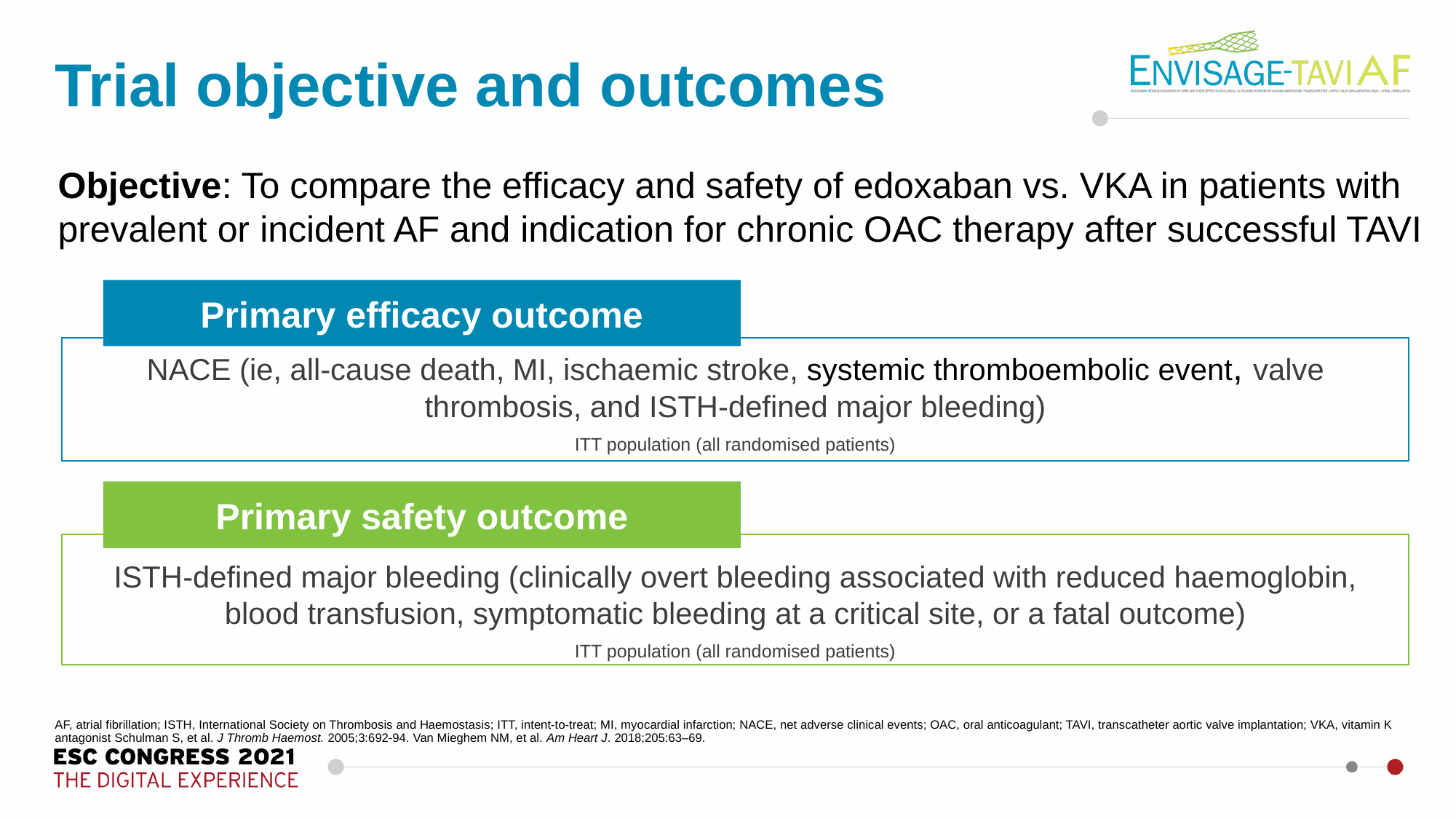

# Trial objective and outcomes
Objective: To compare the efficacy and safety of edoxaban vs. VKA in patients with prevalent or incident AF and indication for chronic OAC therapy after successful TAVI
Primary efficacy outcome
NACE (ie, all-cause death, MI, ischaemic stroke, systemic thromboembolic event, valve thrombosis, and ISTH-defined major bleeding)
ITT population (all randomised patients)
Primary safety outcome

ISTH-defined major bleeding (clinically overt bleeding associated with reduced haemoglobin, blood transfusion, symptomatic bleeding at a critical site, or a fatal outcome)
ITT population (all randomised patients)
AF, atrial fibrillation; ISTH, International Society on Thrombosis and Haemostasis; ITT, intent-to-treat; MI, myocardial infarction; NACE, net adverse clinical events; OAC, oral anticoagulant; TAVI, transcatheter aortic valve implantation; VKA, vitamin K antagonist Schulman S, et al. J Thromb Haemost. 2005;3:692-94. Van Mieghem NM, et al. Am Heart J. 2018;205:63–69.